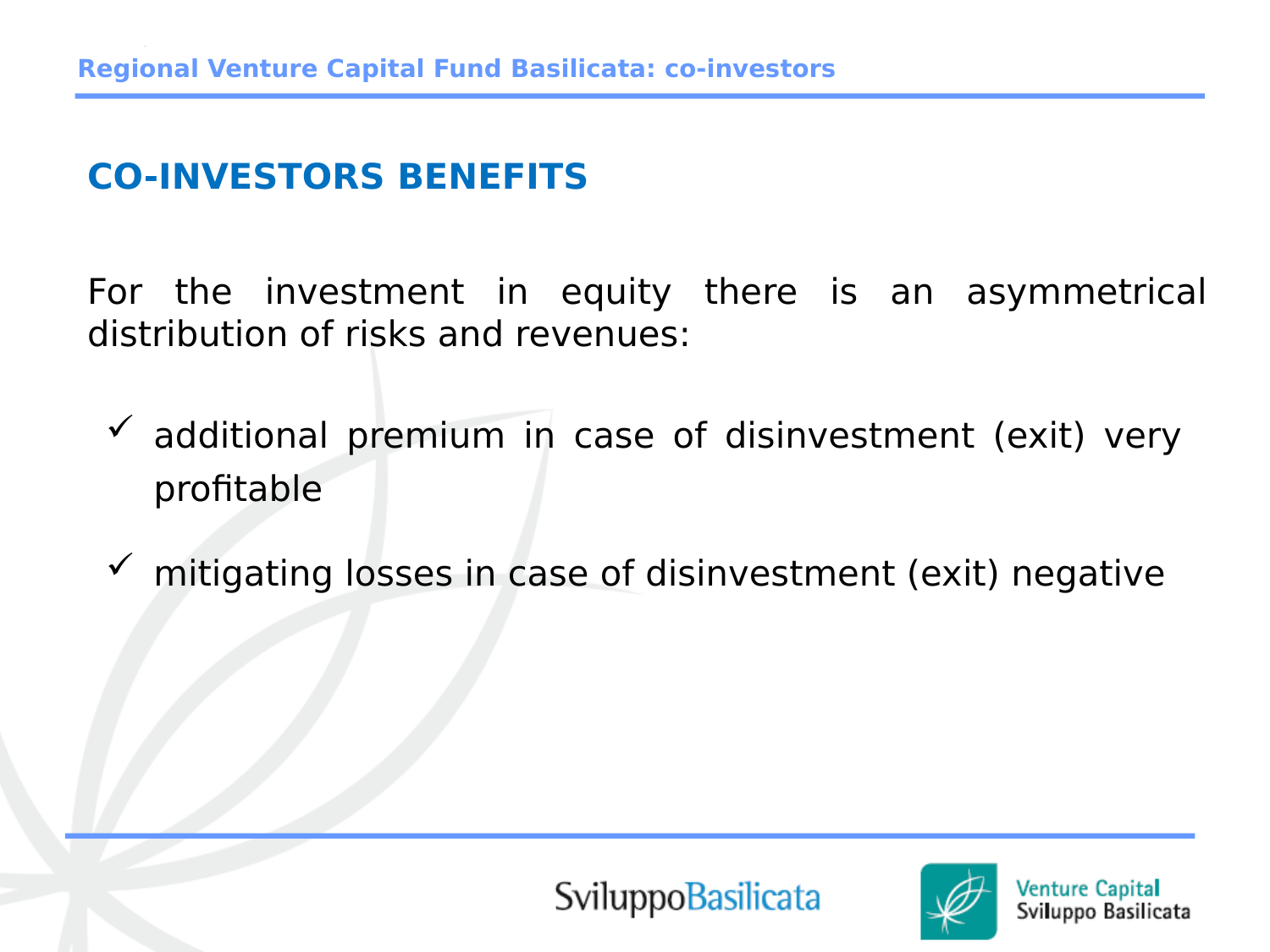

Regional Venture Capital Fund Basilicata: co-investors

CO-INVESTORS BENEFITS
For the investment in equity there is an asymmetrical distribution of risks and revenues:
additional premium in case of disinvestment (exit) very profitable
mitigating losses in case of disinvestment (exit) negative